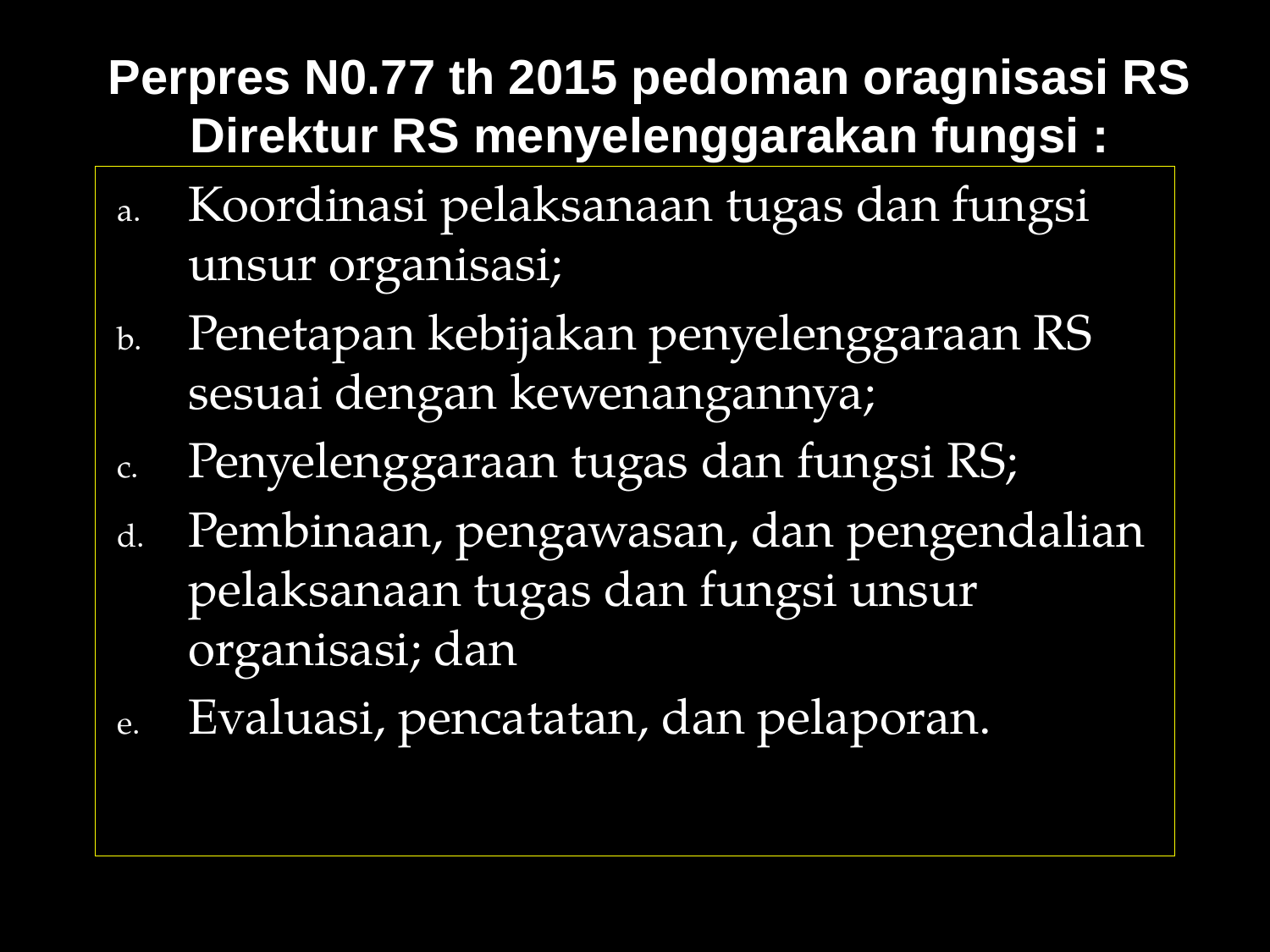

# Perpres N0.77 th 2015 pedoman oragnisasi RS Direktur RS menyelenggarakan fungsi :
Koordinasi pelaksanaan tugas dan fungsi unsur organisasi;
Penetapan kebijakan penyelenggaraan RS sesuai dengan kewenangannya;
Penyelenggaraan tugas dan fungsi RS;
Pembinaan, pengawasan, dan pengendalian pelaksanaan tugas dan fungsi unsur organisasi; dan
Evaluasi, pencatatan, dan pelaporan.